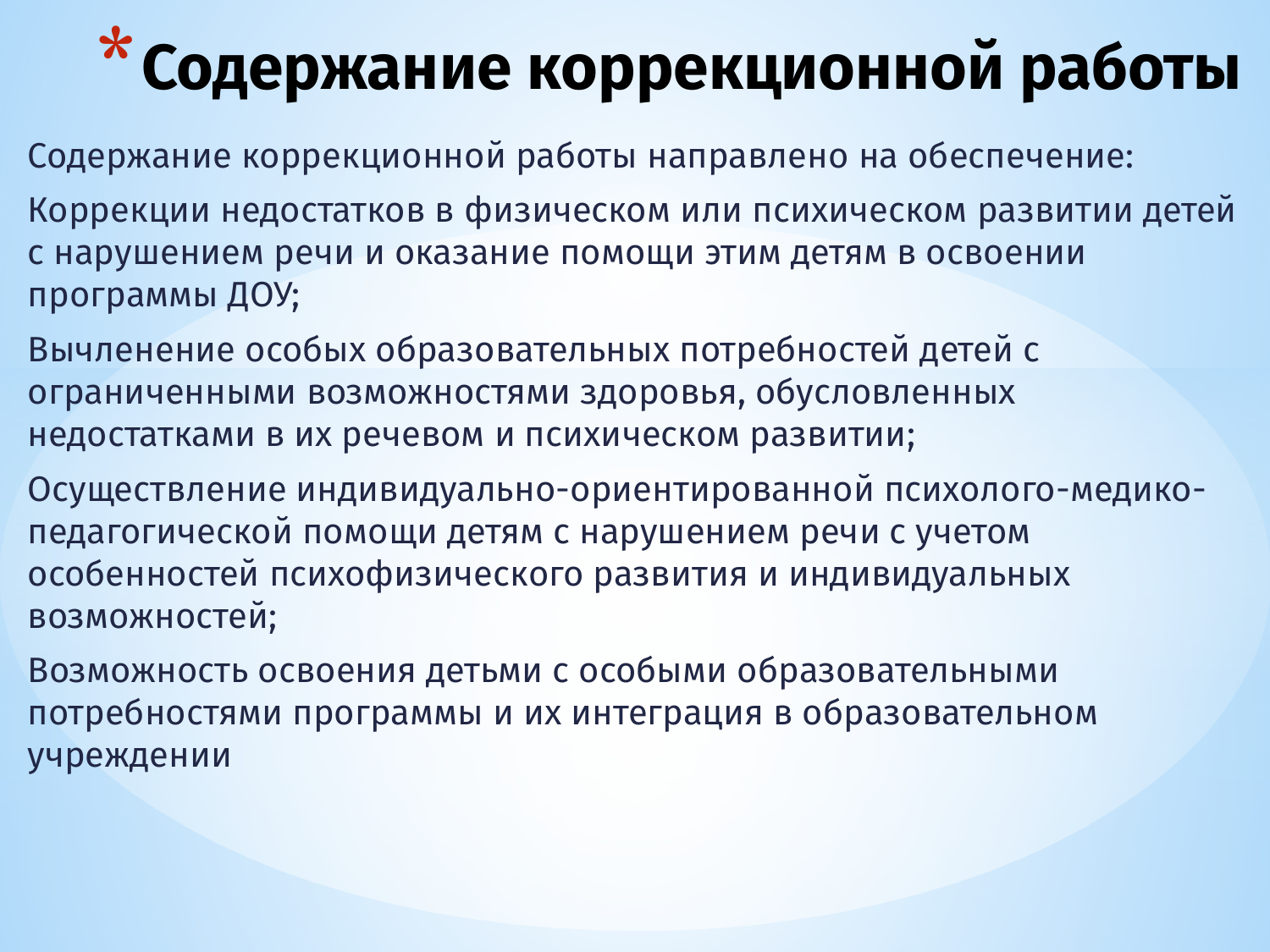

# Содержание коррекционной работы
Содержание коррекционной работы направлено на обеспечение:
Коррекции недостатков в физическом или психическом развитии детей с нарушением речи и оказание помощи этим детям в освоении программы ДОУ;
Вычленение особых образовательных потребностей детей с ограниченными возможностями здоровья, обусловленных недостатками в их речевом и психическом развитии;
Осуществление индивидуально-ориентированной психолого-медико-педагогической помощи детям с нарушением речи с учетом особенностей психофизического развития и индивидуальных возможностей;
Возможность освоения детьми с особыми образовательными потребностями программы и их интеграция в образовательном учреждении